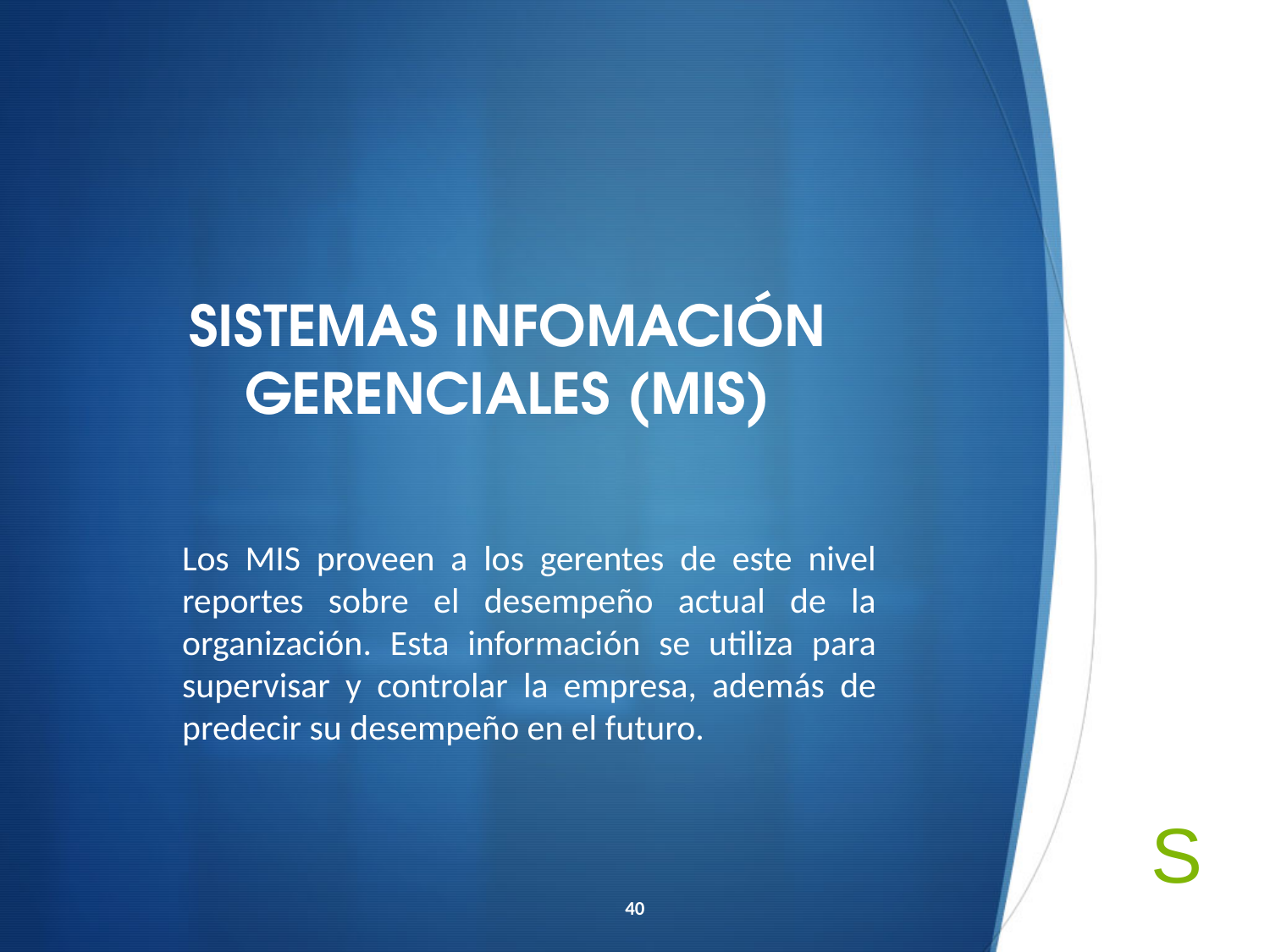

# SISTEMAS INFOMACIÓN GERENCIALES (MIS)
Los MIS proveen a los gerentes de este nivel reportes sobre el desempeño actual de la organización. Esta información se utiliza para supervisar y controlar la empresa, además de predecir su desempeño en el futuro.
40